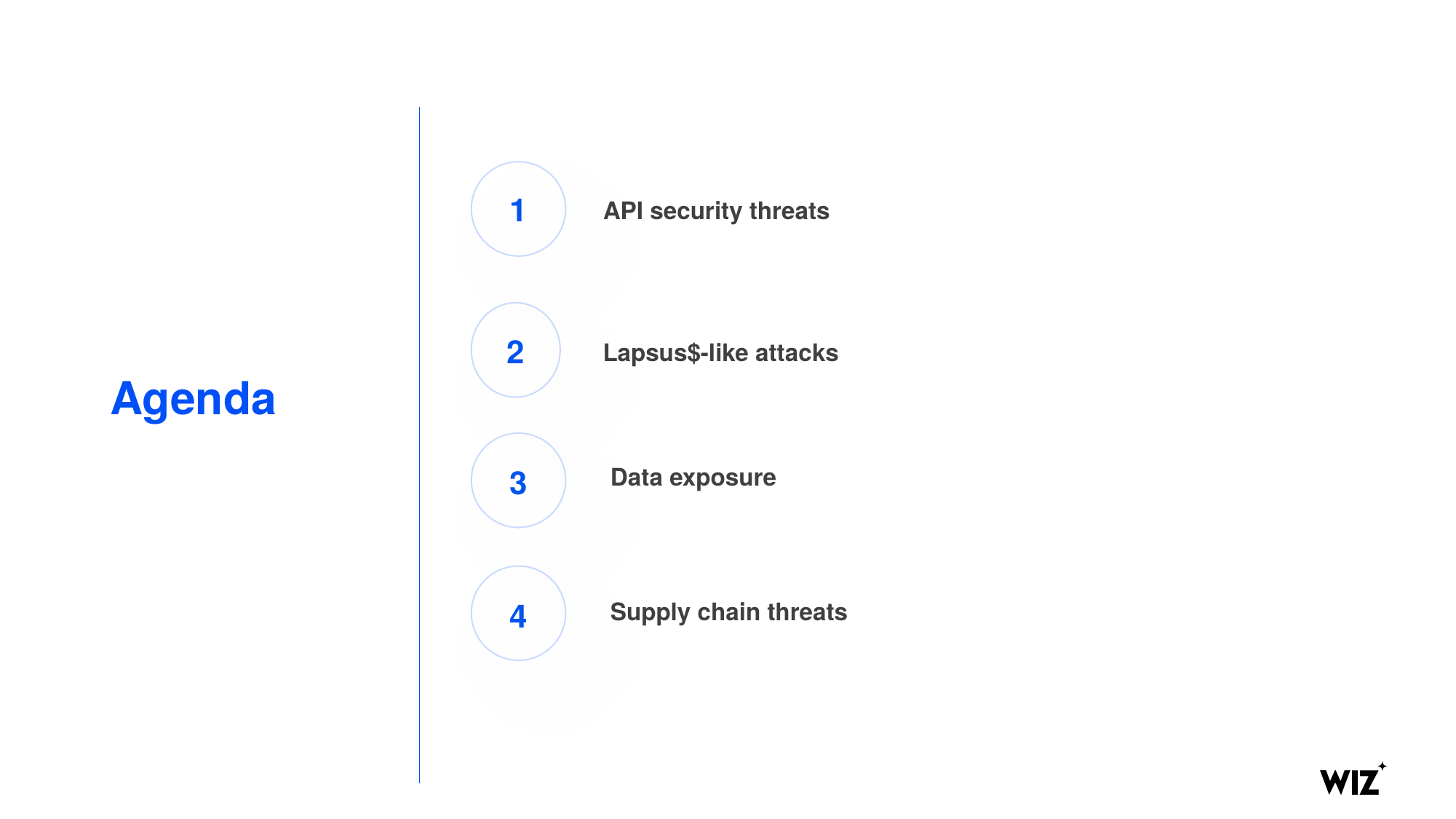

1
API security threats

2
Lapsus$-like attacks
Agenda

Data exposure
3

4
Supply chain threats